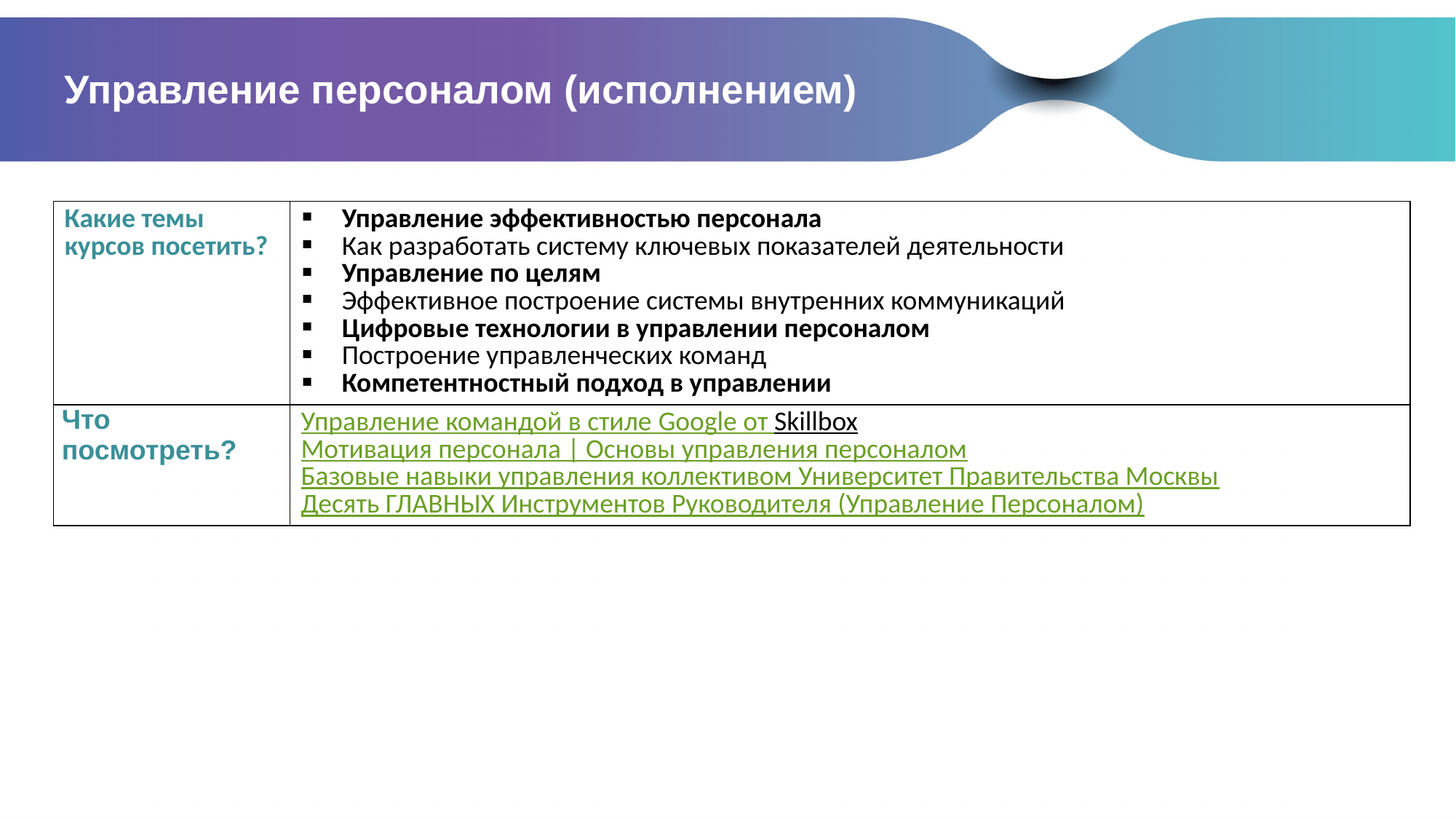

# Управление персоналом (исполнением)
| Какие темы курсов посетить? | Управление эффективностью персонала Как разработать систему ключевых показателей деятельности Управление по целям Эффективное построение системы внутренних коммуникаций Цифровые технологии в управлении персоналом Построение управленческих команд Компетентностный подход в управлении |
| --- | --- |
| Что посмотреть? | Управление командой в стиле Google от Skillbox Мотивация персонала | Основы управления персоналом Базовые навыки управления коллективом Университет Правительства Москвы Десять ГЛАВНЫХ Инструментов Руководителя (Управление Персоналом) |